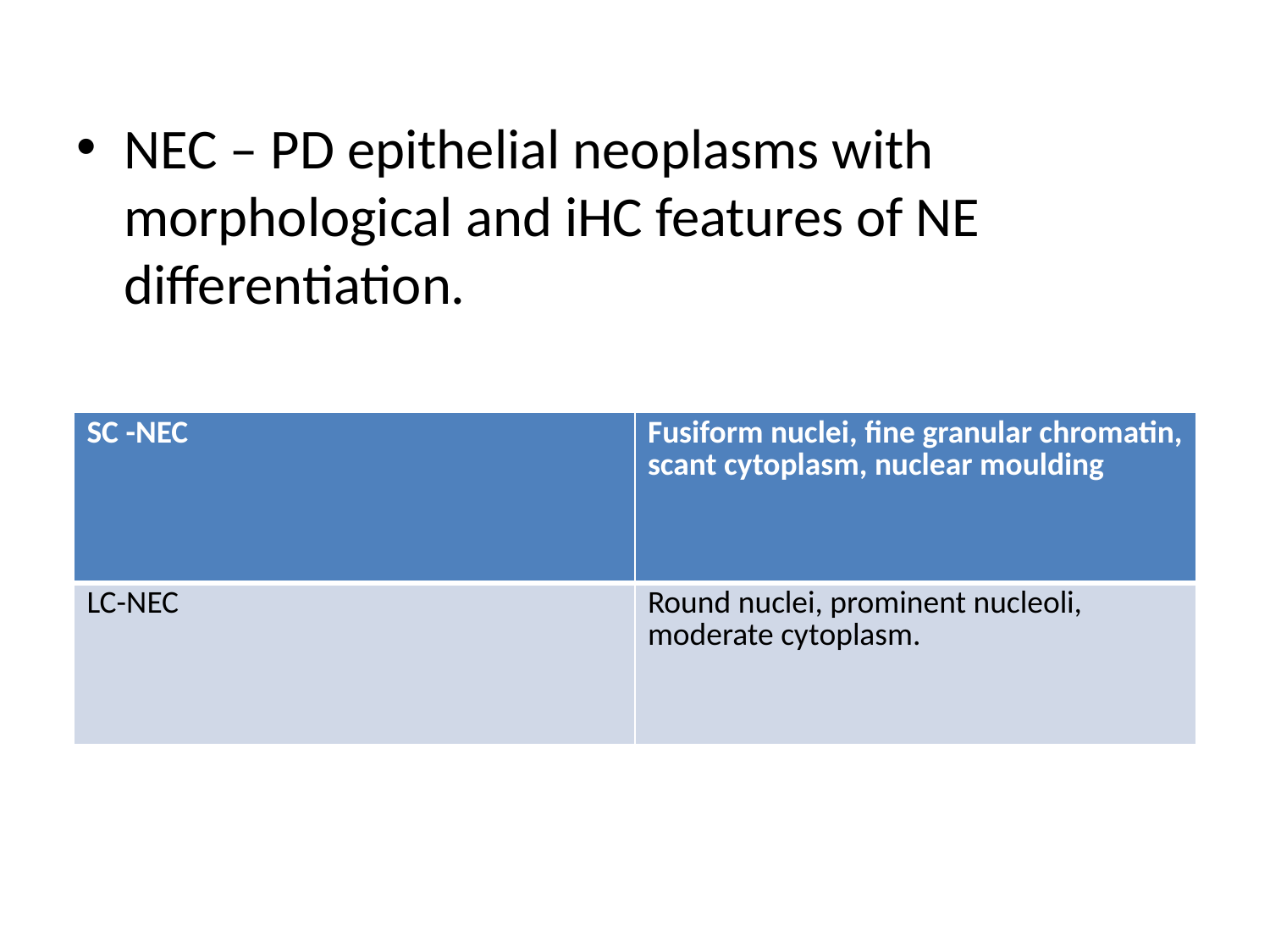

NEC – PD epithelial neoplasms with morphological and iHC features of NE differentiation.
| SC -NEC | Fusiform nuclei, fine granular chromatin, scant cytoplasm, nuclear moulding |
| --- | --- |
| LC-NEC | Round nuclei, prominent nucleoli, moderate cytoplasm. |